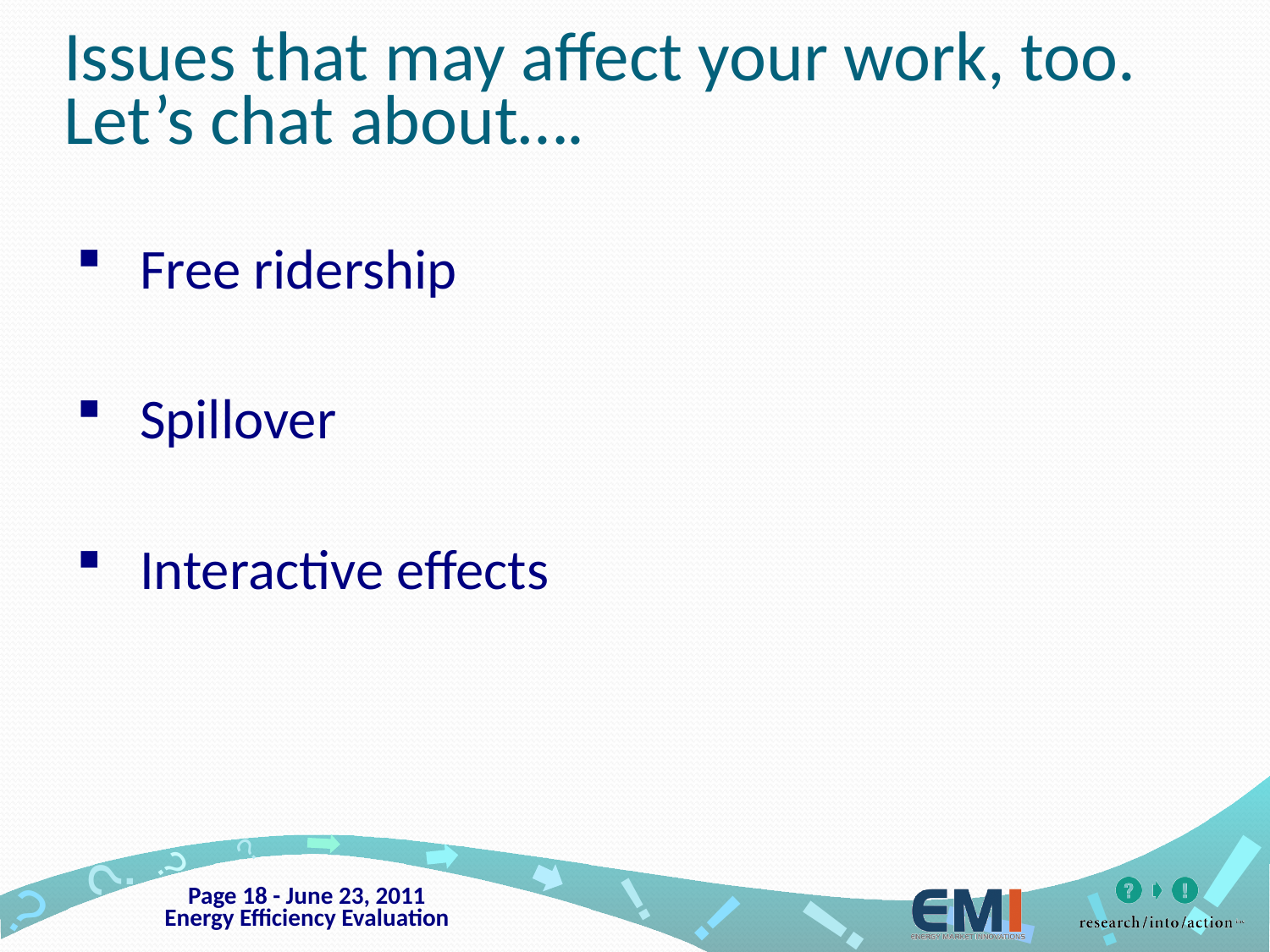

# Issues that may affect your work, too. Let’s chat about….

Free ridership

Spillover

Interactive effects